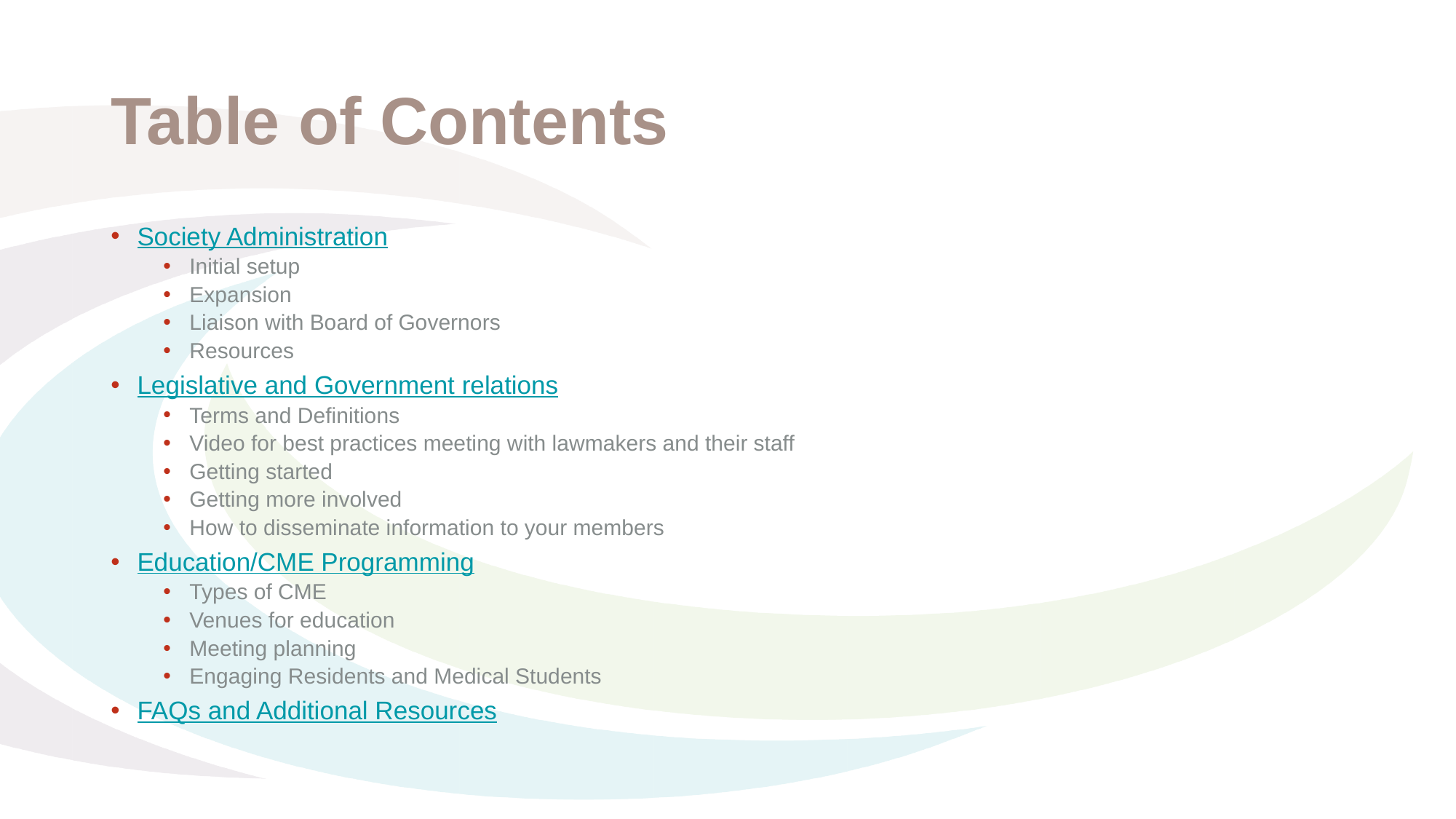

# Table of Contents
Society Administration
Initial setup
Expansion
Liaison with Board of Governors
Resources
Legislative and Government relations
Terms and Definitions
Video for best practices meeting with lawmakers and their staff
Getting started
Getting more involved
How to disseminate information to your members
Education/CME Programming
Types of CME
Venues for education
Meeting planning
Engaging Residents and Medical Students
FAQs and Additional Resources